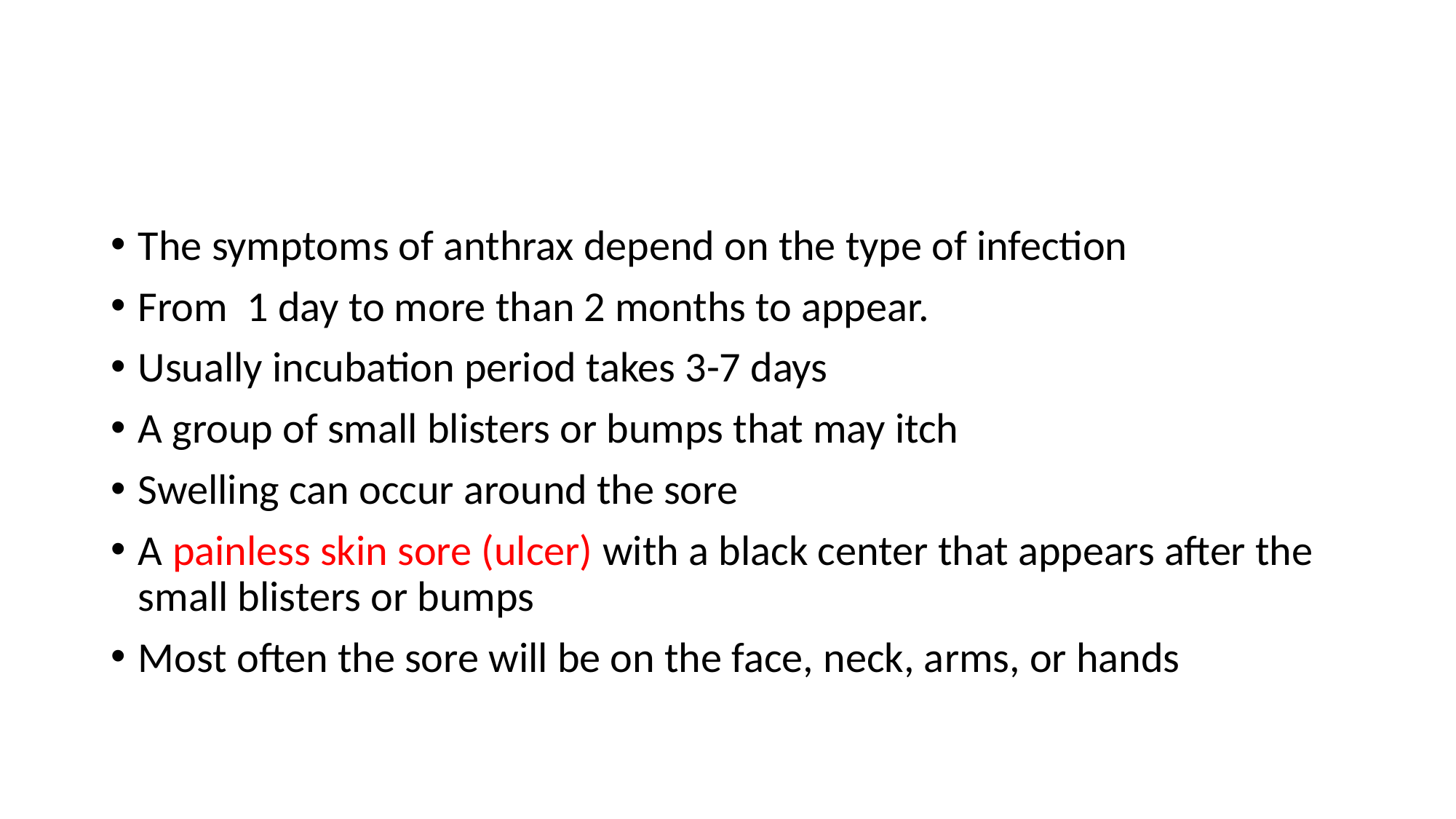

#
The symptoms of anthrax depend on the type of infection
From  1 day to more than 2 months to appear.
Usually incubation period takes 3-7 days
A group of small blisters or bumps that may itch
Swelling can occur around the sore
A painless skin sore (ulcer) with a black center that appears after the small blisters or bumps
Most often the sore will be on the face, neck, arms, or hands